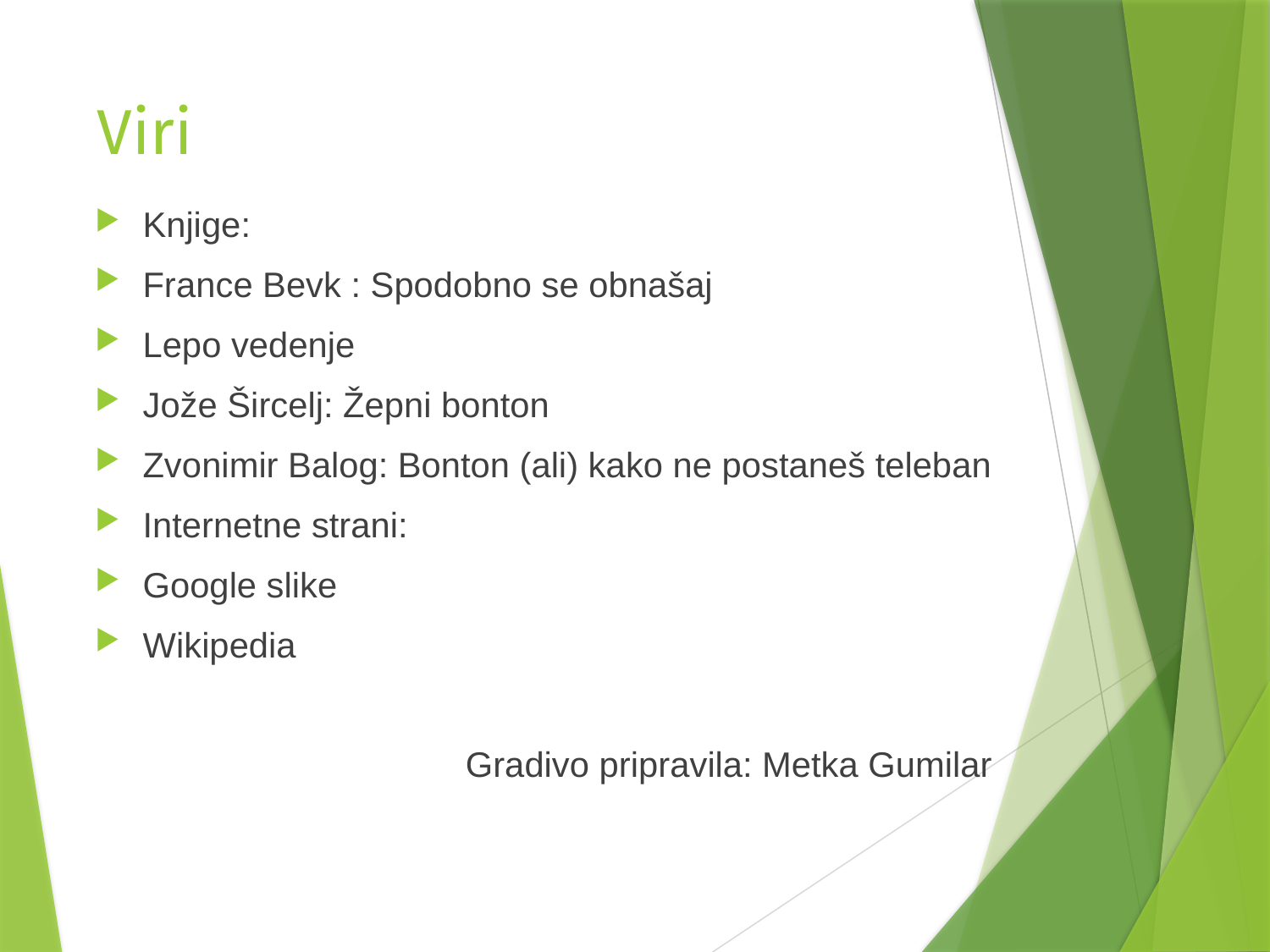

# Viri
Knjige:
France Bevk : Spodobno se obnašaj
Lepo vedenje
Jože Šircelj: Žepni bonton
Zvonimir Balog: Bonton (ali) kako ne postaneš teleban
Internetne strani:
Google slike
Wikipedia

Gradivo pripravila: Metka Gumilar